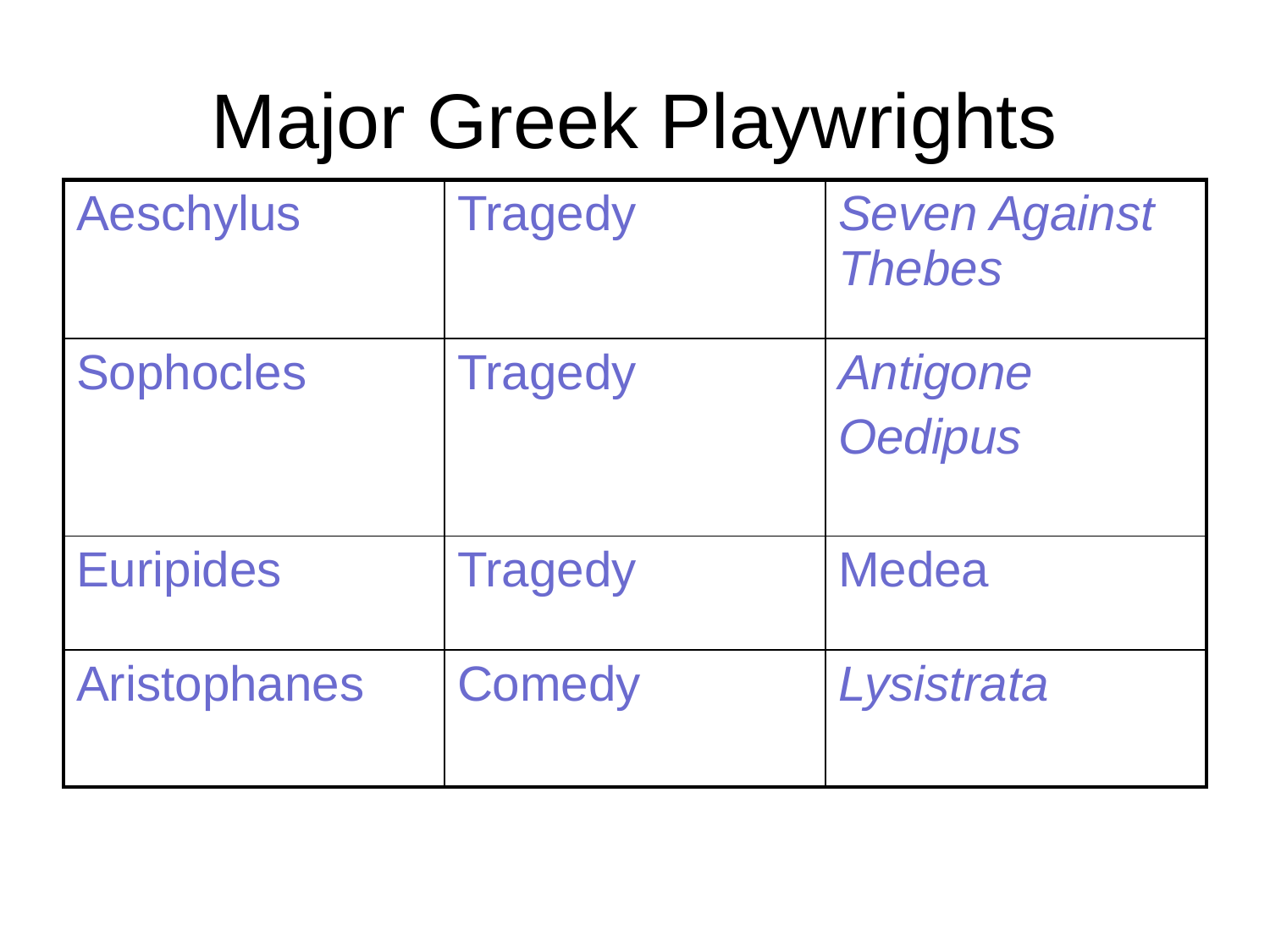

# Major Greek Playwrights
| Aeschylus | Tragedy | Seven Against Thebes |
| --- | --- | --- |
| Sophocles | Tragedy | Antigone Oedipus |
| Euripides | Tragedy | Medea |
| Aristophanes | Comedy | Lysistrata |